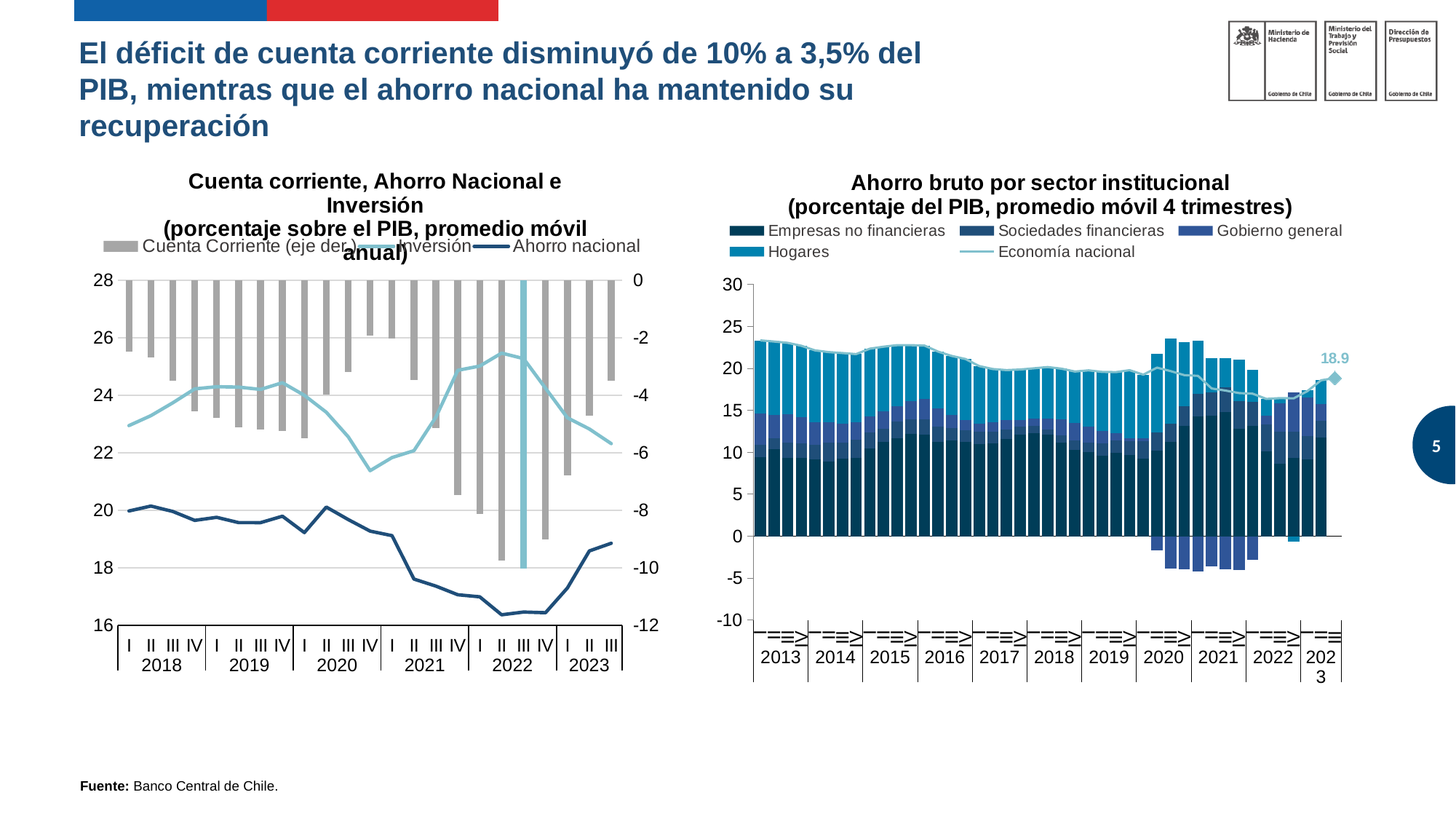

El déficit de cuenta corriente disminuyó de 10% a 3,5% del PIB, mientras que el ahorro nacional ha mantenido su recuperación

### Chart: Cuenta corriente, Ahorro Nacional e Inversión
(porcentaje sobre el PIB, promedio móvil anual)

| Category | Cuenta Corriente (eje der.) | Inversión | Ahorro nacional |
|---|---|---|---|
| I | -2.467260312634 | 22.949113387030526 | 19.979920064037124 |
| II | -2.675071054527 | 23.2957575424665 | 20.149532229743727 |
| III | -3.498476085965 | 23.741685106533453 | 19.9616615364044 |
| IV | -4.561985219817 | 24.225947518548054 | 19.6518352127237 |
| I | -4.785399768202 | 24.301417419068454 | 19.757900987919527 |
| II | -5.119622146061 | 24.288057469444276 | 19.57399163271915 |
| III | -5.19950480161 | 24.20690906495545 | 19.572518230427498 |
| IV | -5.250953795734 | 24.440216201470847 | 19.796893104979603 |
| I | -5.492965804297 | 24.002063199223826 | 19.2283098753739 |
| II | -3.960633581932 | 23.413568177400446 | 20.116197529502777 |
| III | -3.184733296971 | 22.5582347690113 | 19.680200817903952 |
| IV | -1.927965313916 | 21.37970026210445 | 19.278118742464876 |
| I | -2.014940587818 | 21.83625812578105 | 19.1212556149311 |
| II | -3.473988946539 | 22.075153441421623 | 17.612021406516725 |
| III | -5.137192099941 | 23.24497752827285 | 17.366270434582148 |
| IV | -7.470654765591 | 24.872697683307074 | 17.066560230633222 |
| I | -8.124593151522 | 25.019245716075105 | 16.994277575643576 |
| II | -9.743506620575 | 25.469690142207853 | 16.369708932511674 |
| III | -10.02302684591 | 25.278873447055673 | 16.466112661573224 |
| IV | -9.000745749338 | 24.24827910684245 | 16.44164661813955 |
| I | -6.7739868672 | 23.220575035435125 | 17.30254376022255 |
| II | -4.699905965974 | 22.8309695658972 | 18.590267578676027 |
| III | -3.503094302388 | 22.321077965020525 | 18.857709496951674 |

[unsupported chart]

5
Fuente: Banco Central de Chile.